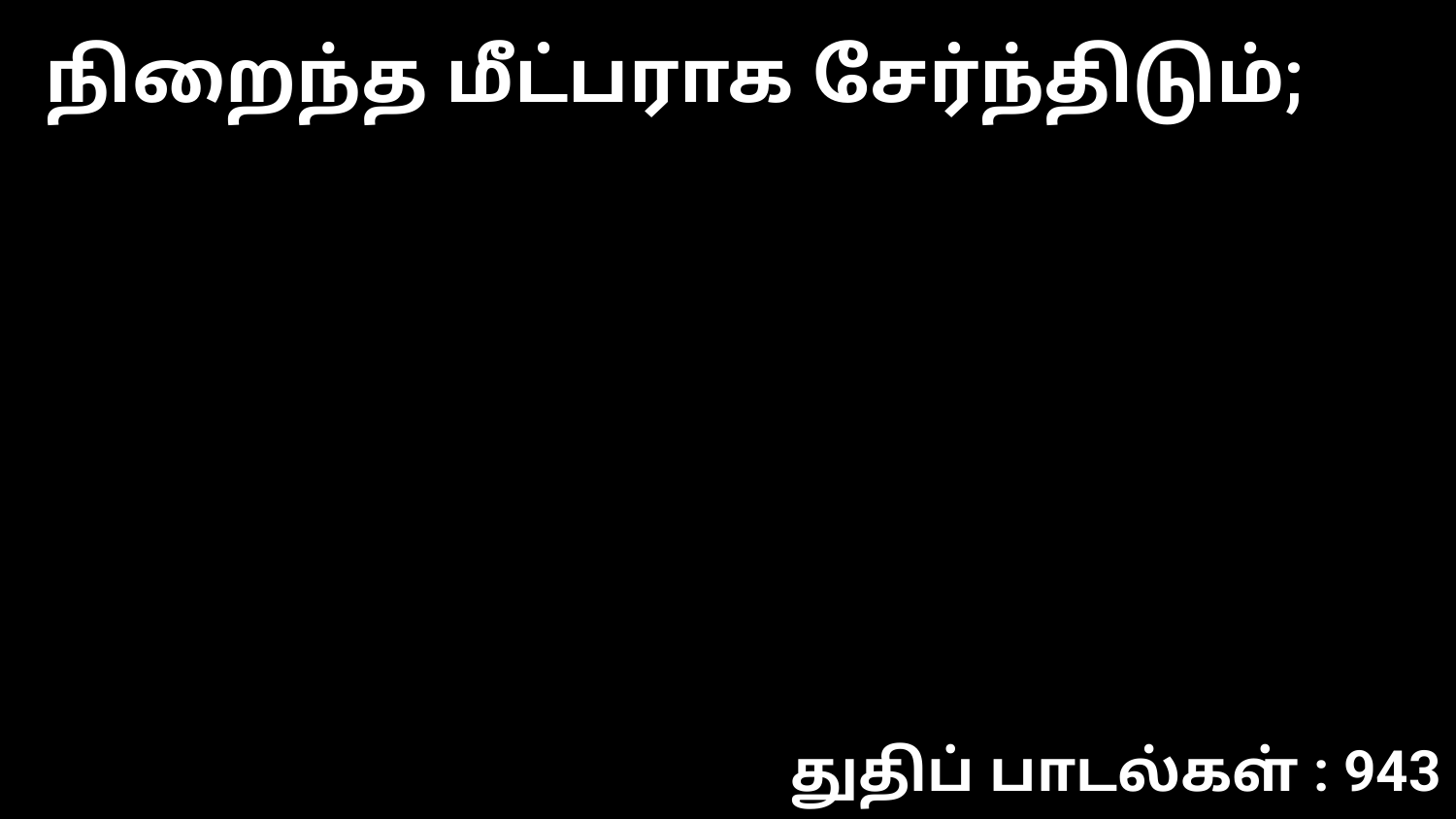

நிறைந்த மீட்பராக சேர்ந்திடும்;
துதிப் பாடல்கள் : 943